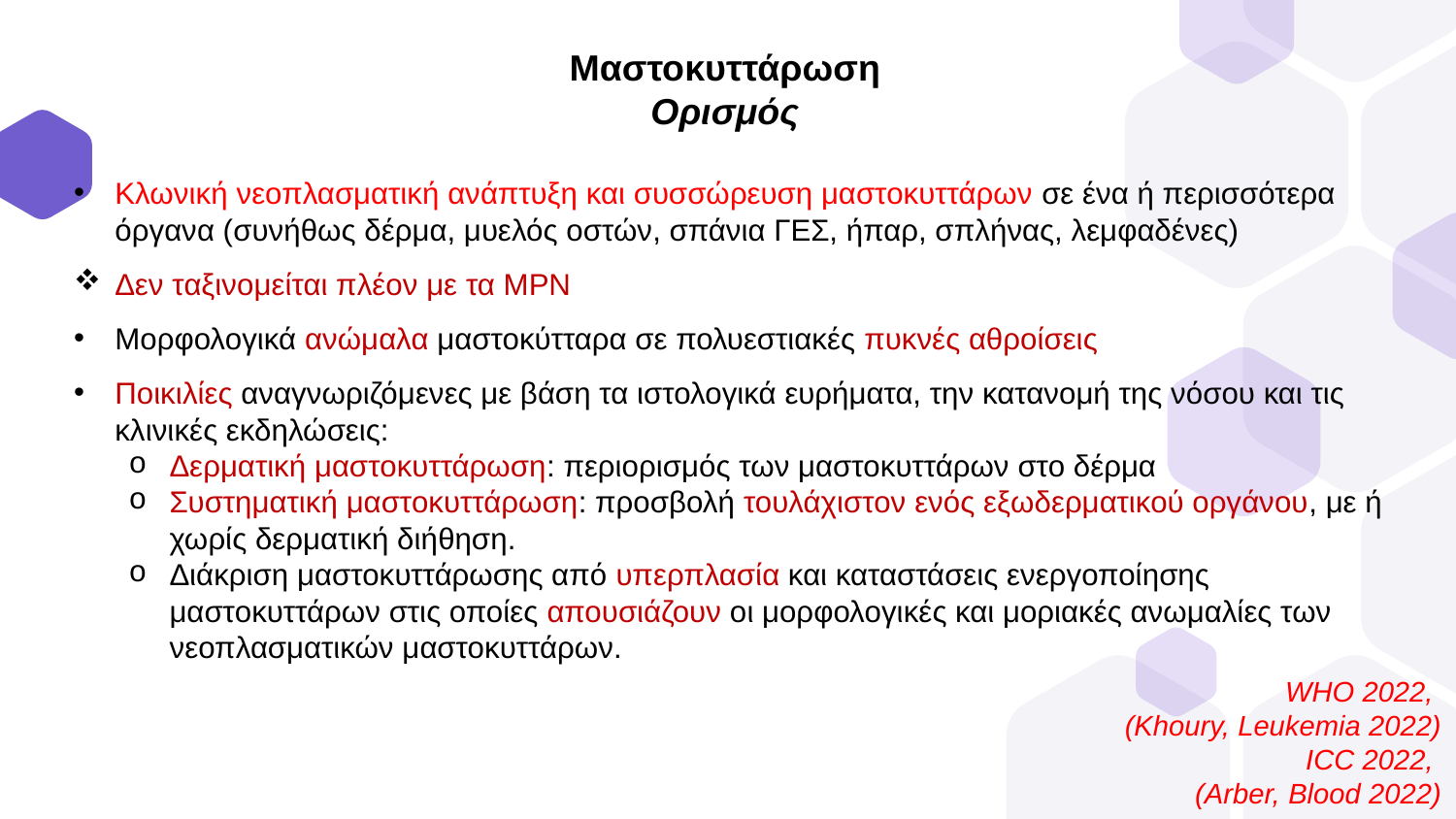

Μαστοκυττάρωση
Ορισμός
Kλωνική νεοπλασματική ανάπτυξη και συσσώρευση μαστοκυττάρων σε ένα ή περισσότερα όργανα (συνήθως δέρμα, μυελός οστών, σπάνια ΓΕΣ, ήπαρ, σπλήνας, λεμφαδένες)
Δεν ταξινομείται πλέον με τα ΜΡΝ
Μορφολογικά ανώμαλα μαστοκύτταρα σε πολυεστιακές πυκνές αθροίσεις
Ποικιλίες αναγνωριζόμενες με βάση τα ιστολογικά ευρήματα, την κατανομή της νόσου και τις κλινικές εκδηλώσεις:
Δερματική μαστοκυττάρωση: περιορισμός των μαστοκυττάρων στο δέρμα
Συστηματική μαστοκυττάρωση: προσβολή τουλάχιστον ενός εξωδερματικού οργάνου, με ή χωρίς δερματική διήθηση.
Διάκριση μαστοκυττάρωσης από υπερπλασία και καταστάσεις ενεργοποίησης μαστοκυττάρων στις οποίες απουσιάζουν οι μορφολογικές και μοριακές ανωμαλίες των  νεοπλασματικών μαστοκυττάρων.
WHO 2022,
(Khoury, Leukemia 2022)
ICC 2022,
(Arber, Blood 2022)